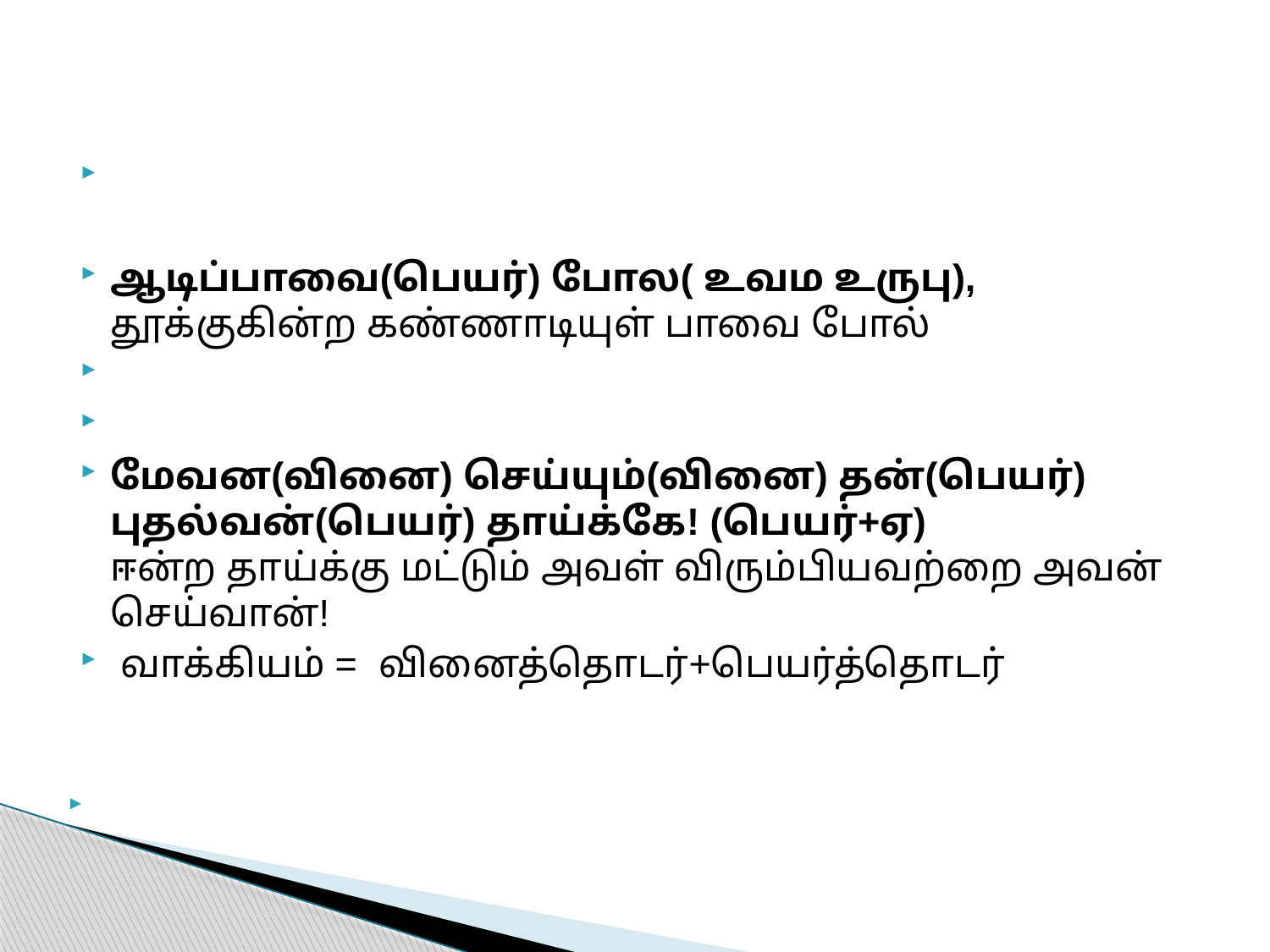

#

ஆடிப்பாவை(பெயர்) போல( உவம உருபு),
தூக்குகின்ற கண்ணாடியுள் பாவை போல்

மேவன(வினை) செய்யும்(வினை) தன்(பெயர்) புதல்வன்(பெயர்) தாய்க்கே! (பெயர்+ஏ)
ஈன்ற தாய்க்கு மட்டும் அவள் விரும்பியவற்றை அவன் செய்வான்!
 வாக்கியம் =  வினைத்தொடர்+பெயர்த்தொடர்